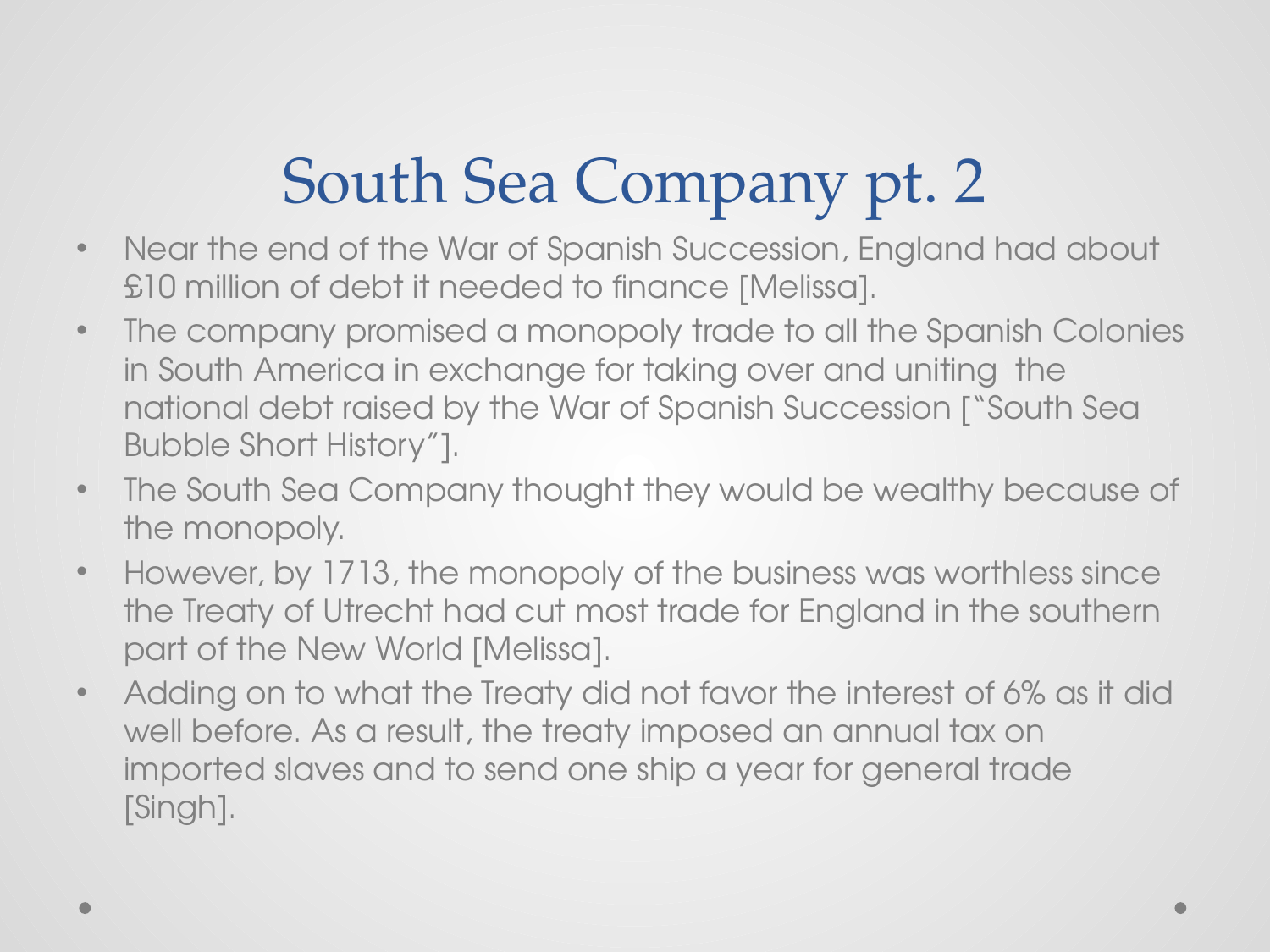

# South Sea Company pt. 2
Near the end of the War of Spanish Succession, England had about £10 million of debt it needed to finance [Melissa].
The company promised a monopoly trade to all the Spanish Colonies in South America in exchange for taking over and uniting  the national debt raised by the War of Spanish Succession [“South Sea Bubble Short History”].
The South Sea Company thought they would be wealthy because of the monopoly.
However, by 1713, the monopoly of the business was worthless since the Treaty of Utrecht had cut most trade for England in the southern part of the New World [Melissa].
Adding on to what the Treaty did not favor the interest of 6% as it did well before. As a result, the treaty imposed an annual tax on imported slaves and to send one ship a year for general trade [Singh].